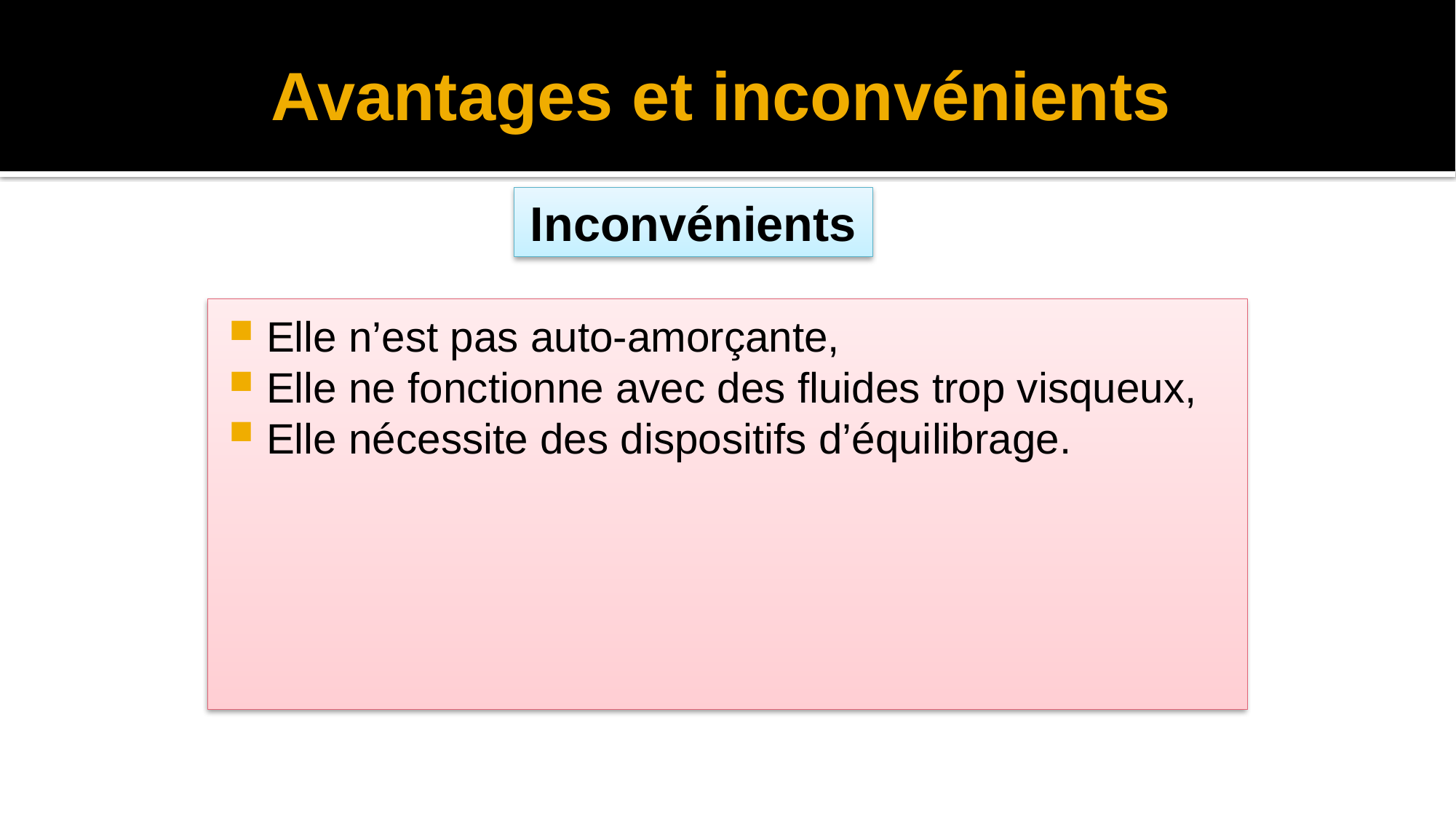

# Avantages et inconvénients
Inconvénients
Elle n’est pas auto-amorçante,
Elle ne fonctionne avec des fluides trop visqueux,
Elle nécessite des dispositifs d’équilibrage.